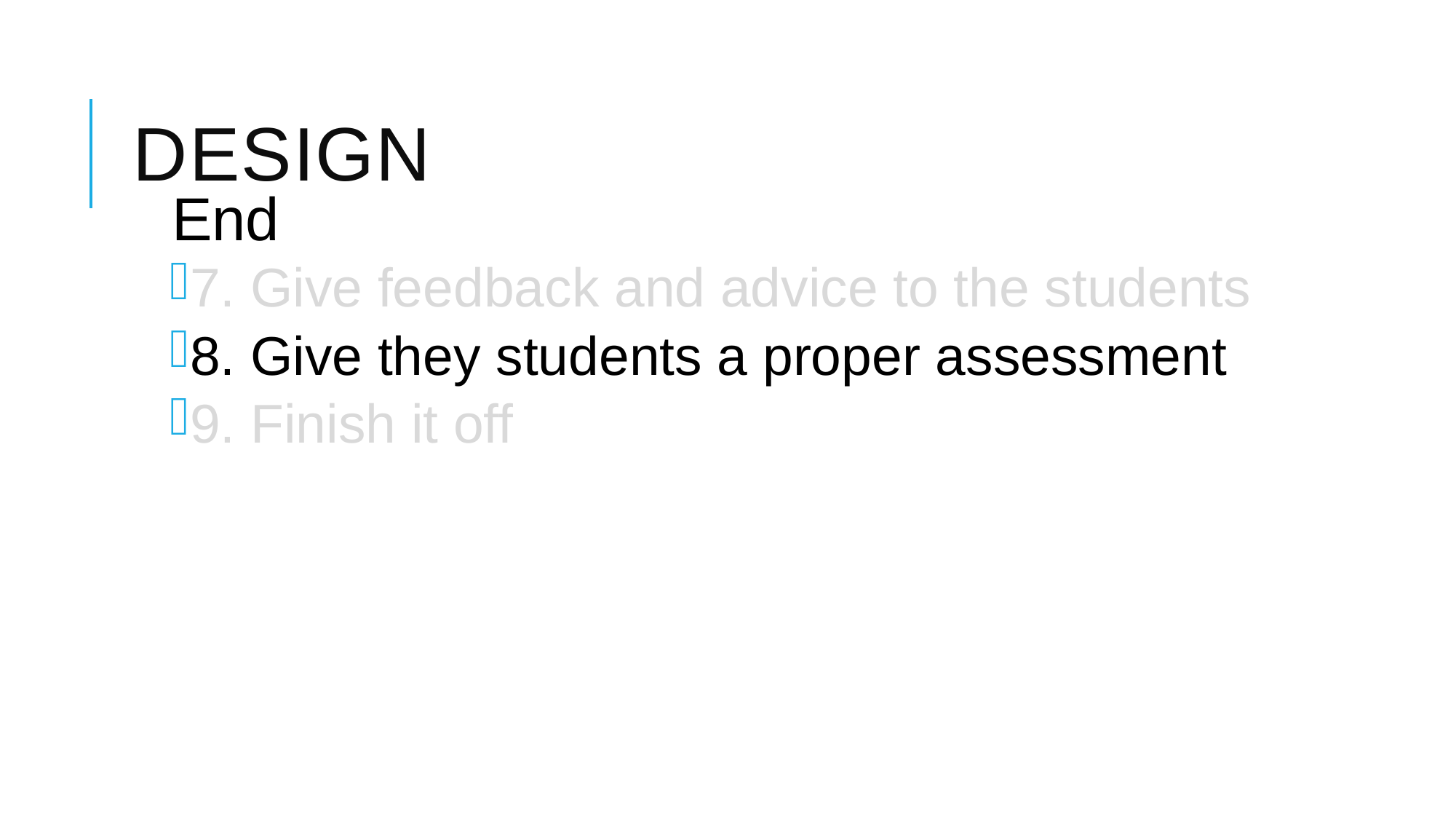

# Design
End
7. Give feedback and advice to the students
8. Give they students a proper assessment
9. Finish it off